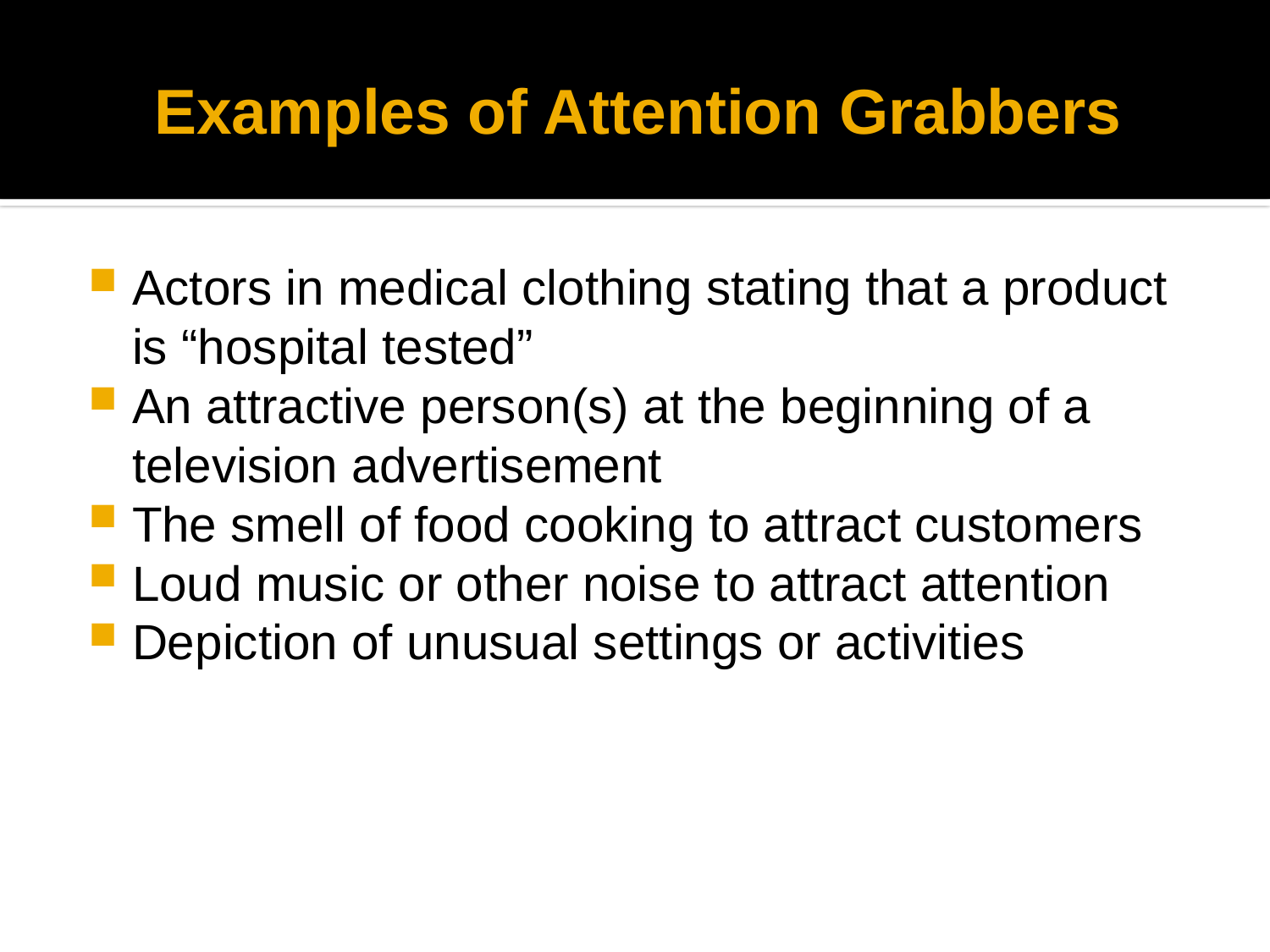

# Examples of Attention Grabbers
Actors in medical clothing stating that a product is “hospital tested”
An attractive person(s) at the beginning of a television advertisement
The smell of food cooking to attract customers
Loud music or other noise to attract attention
Depiction of unusual settings or activities